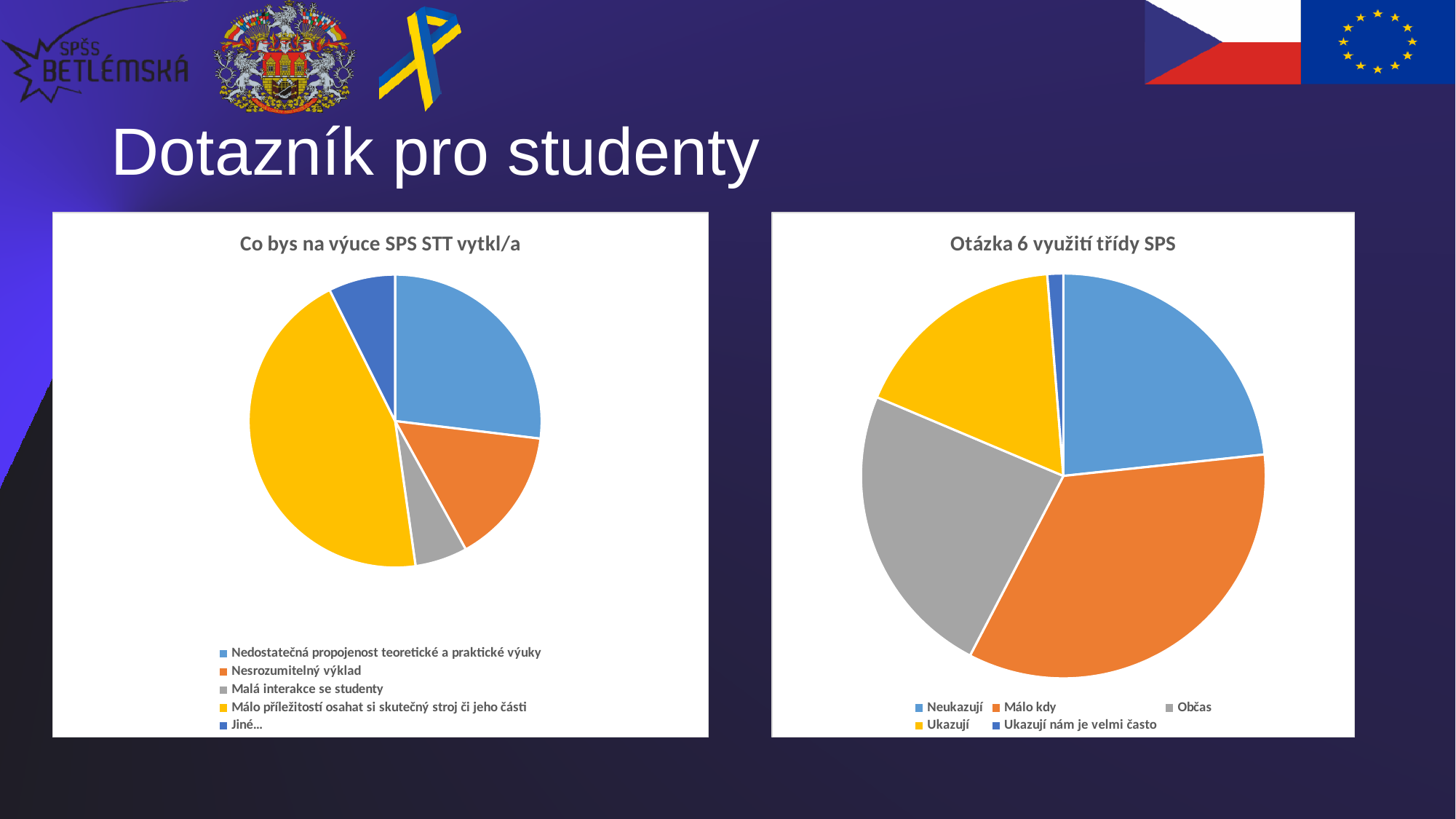

# Dotazník pro studenty

### Chart: Co bys na výuce SPS STT vytkl/a

| Category |  |  |
|---|---|---|
| Nedostatečná propojenost teoretické a praktické výuky | 84.0 | None |
| Nesrozumitelný výklad | 47.0 | None |
| Malá interakce se studenty | 18.0 | None |
| Málo příležitostí osahat si skutečný stroj či jeho části | 140.0 | None |
| Jiné… | 23.0 | None |

### Chart: Otázka 6 využití třídy SPS

| Category |  |  |
|---|---|---|
| Neukazují | 55.0 | None |
| Málo kdy | 81.0 | None |
| Občas | 56.0 | None |
| Ukazují | 41.0 | None |
| Ukazují nám je velmi často | 3.0 | None |